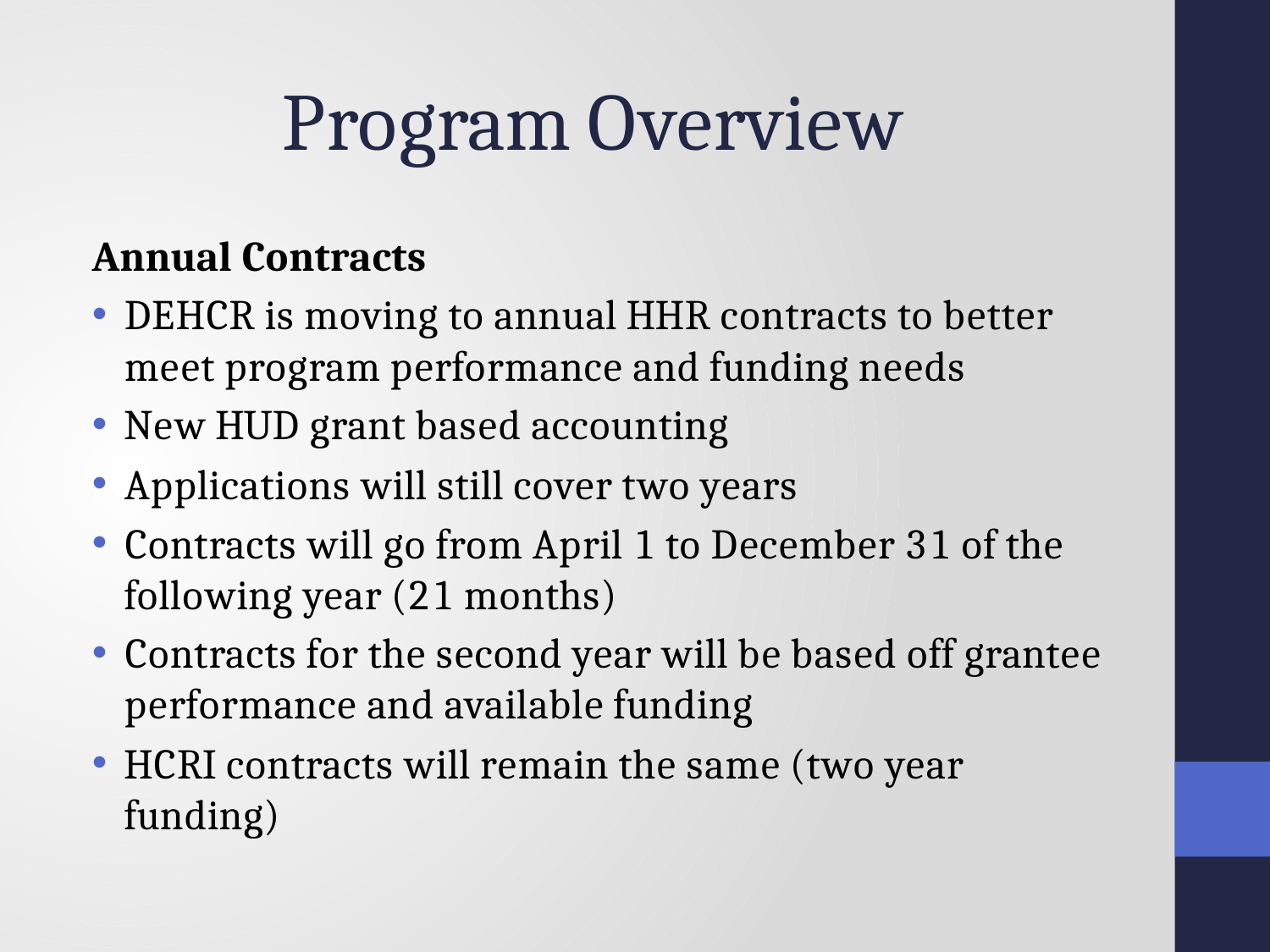

# Program Overview
Annual Contracts
DEHCR is moving to annual HHR contracts to better meet program performance and funding needs
New HUD grant based accounting
Applications will still cover two years
Contracts will go from April 1 to December 31 of the following year (21 months)
Contracts for the second year will be based off grantee performance and available funding
HCRI contracts will remain the same (two year funding)